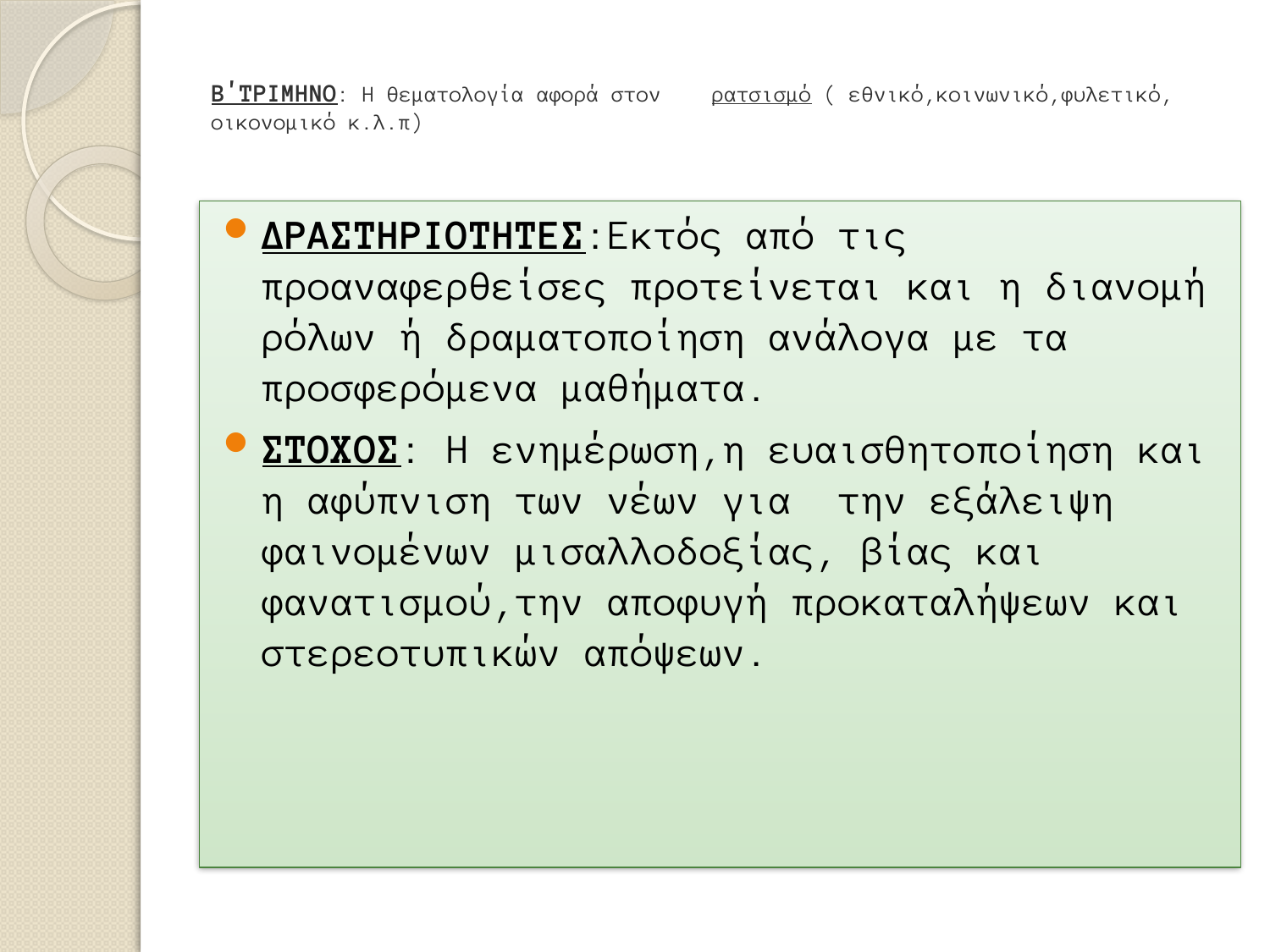

# Β΄ΤΡΙΜΗΝΟ: Η θεματολογία αφορά στον    ρατσισμό ( εθνικό,κοινωνικό,φυλετικό, οικονομικό κ.λ.π)
ΔΡΑΣΤΗΡΙΟΤΗΤΕΣ:Εκτός από τις προαναφερθείσες προτείνεται και η διανομή ρόλων ή δραματοποίηση ανάλογα με τα προσφερόμενα μαθήματα.
ΣΤΟΧΟΣ: Η ενημέρωση,η ευαισθητοποίηση και η αφύπνιση των νέων για  την εξάλειψη φαινομένων μισαλλοδοξίας, βίας και φανατισμού,την αποφυγή προκαταλήψεων και στερεοτυπικών απόψεων.